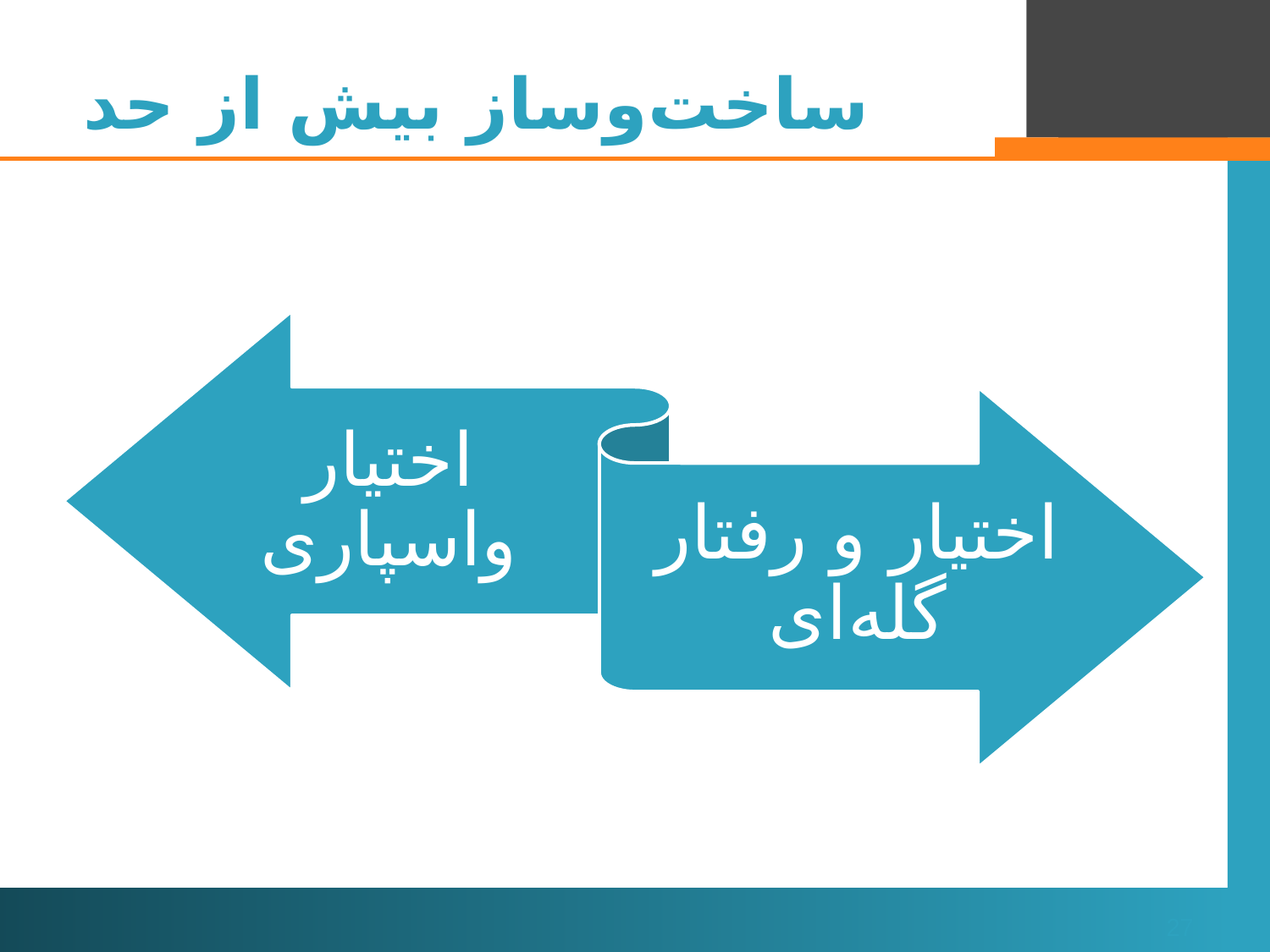

# ساخت‌وساز بيش از حد
اختیار واسپاری
اختیار و رفتار گله‌ای
27